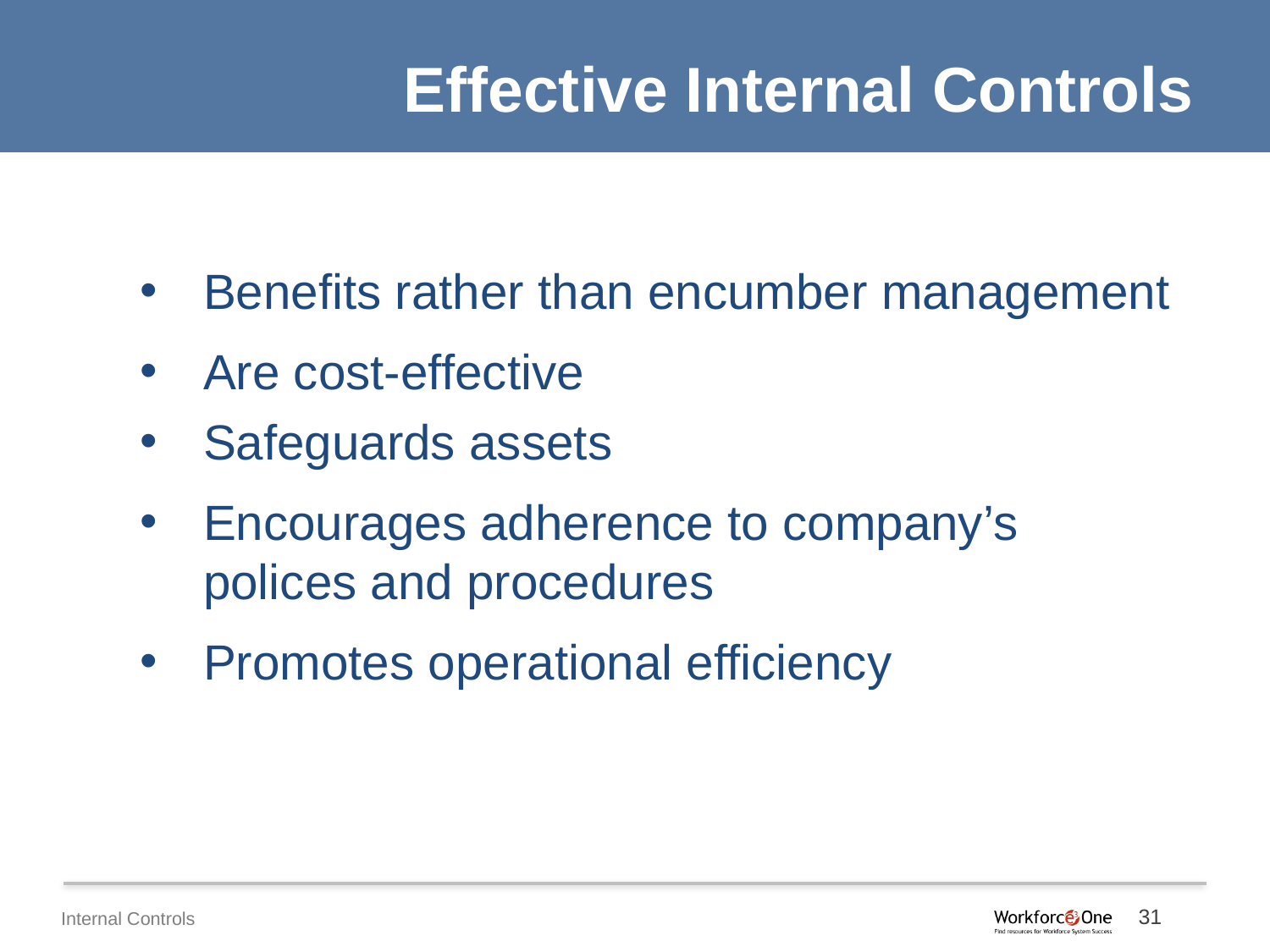

Effective Internal Controls
Benefits rather than encumber management
Are cost-effective
Safeguards assets
Encourages adherence to company’s polices and procedures
Promotes operational efficiency

31
Internal Controls